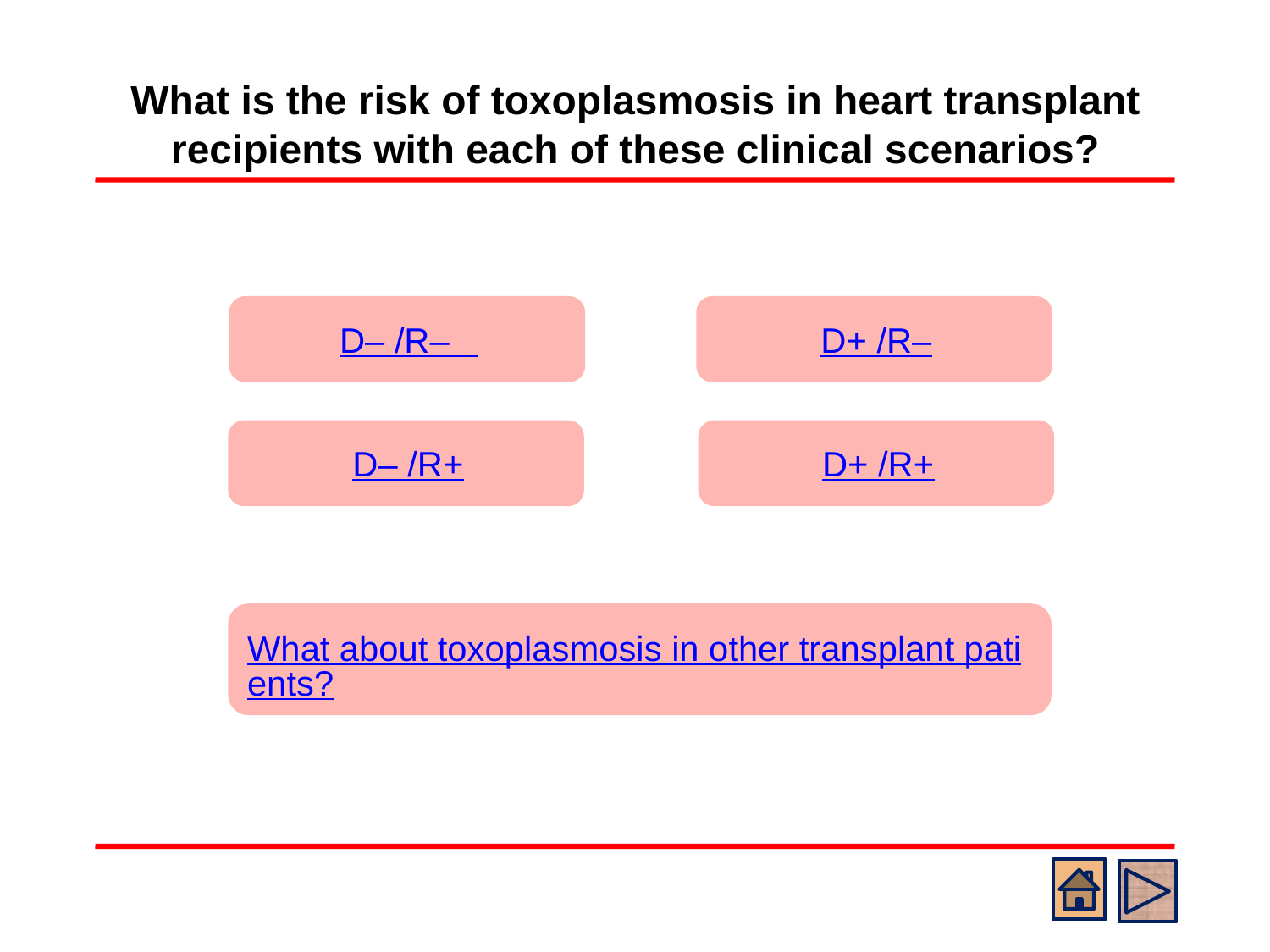

# What is the risk of toxoplasmosis in heart transplant recipients with each of these clinical scenarios?

D– /R–

D+ /R–

D+ /R+

D– /R+

What about toxoplasmosis in other transplant patients?